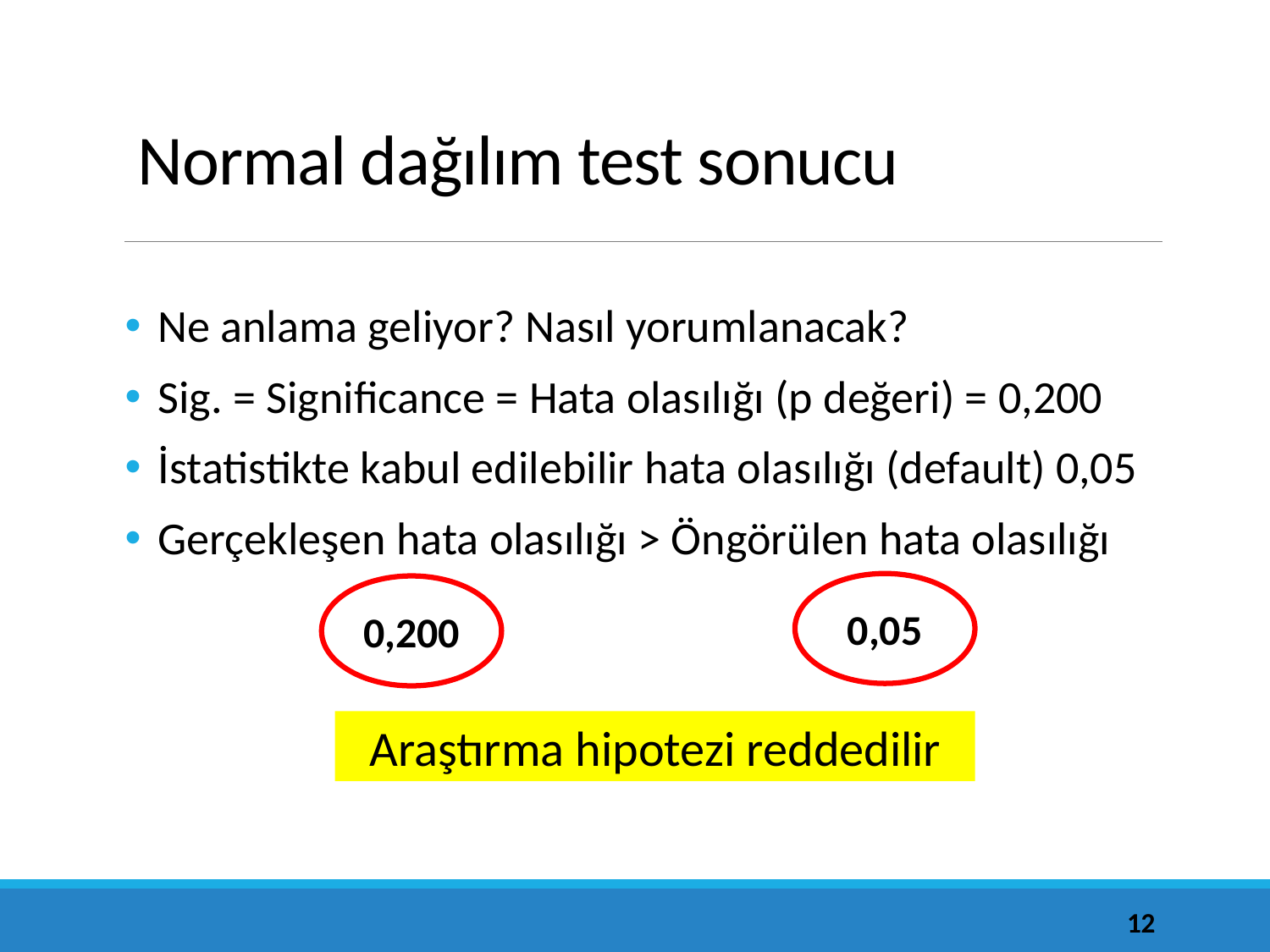

# Normal dağılım test sonucu
Ne anlama geliyor? Nasıl yorumlanacak?
Sig. = Significance = Hata olasılığı (p değeri) = 0,200
İstatistikte kabul edilebilir hata olasılığı (default) 0,05
Gerçekleşen hata olasılığı > Öngörülen hata olasılığı

0,05
0,200
Araştırma hipotezi reddedilir
12